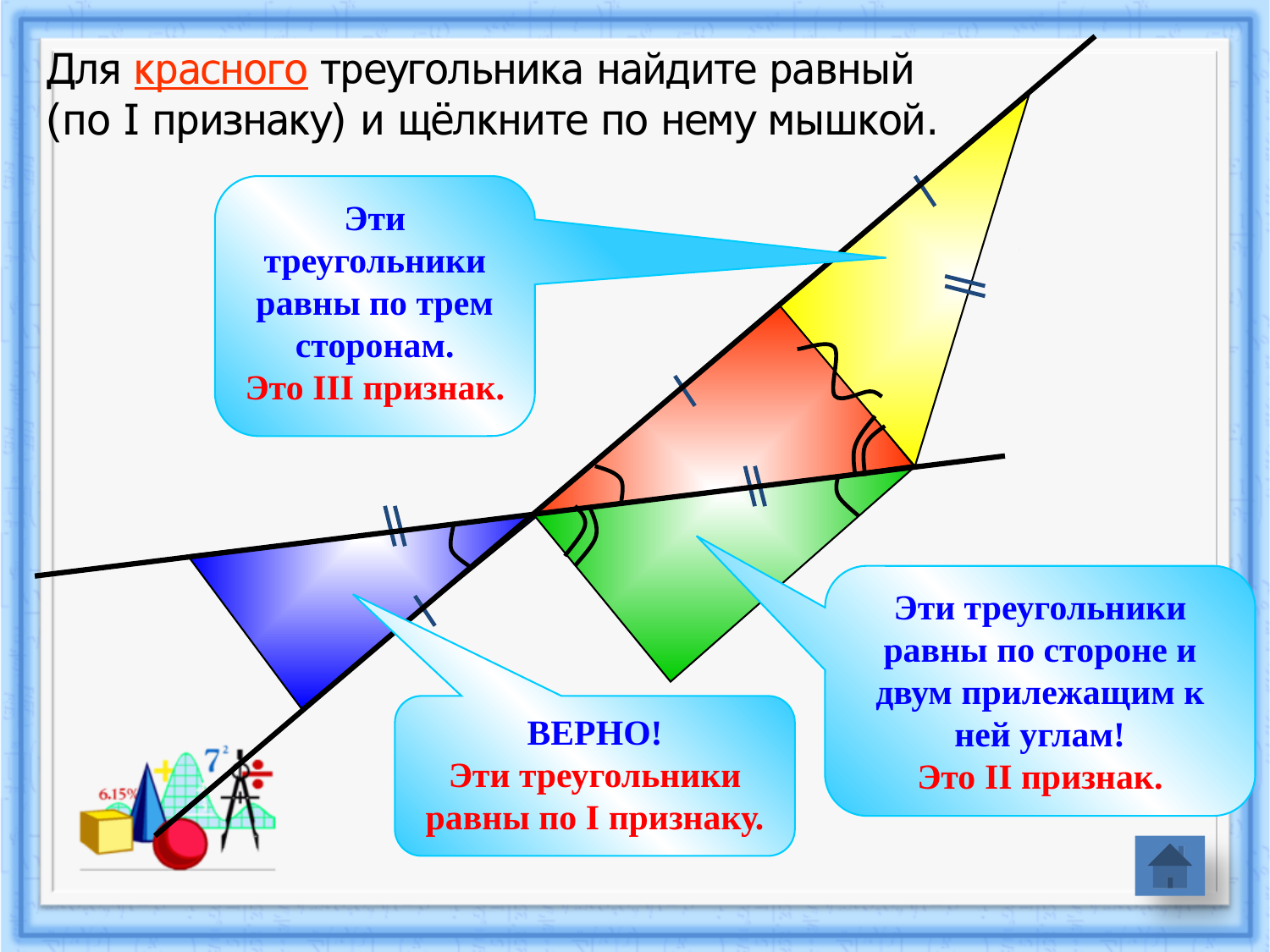

Для красного треугольника найдите равный
(по I признаку) и щёлкните по нему мышкой.

Эти треугольники равны по трем сторонам.
Это III признак.

Эти треугольники равны по стороне и двум прилежащим к ней углам!
Это II признак.

ВЕРНО!
Эти треугольники равны по I признаку.